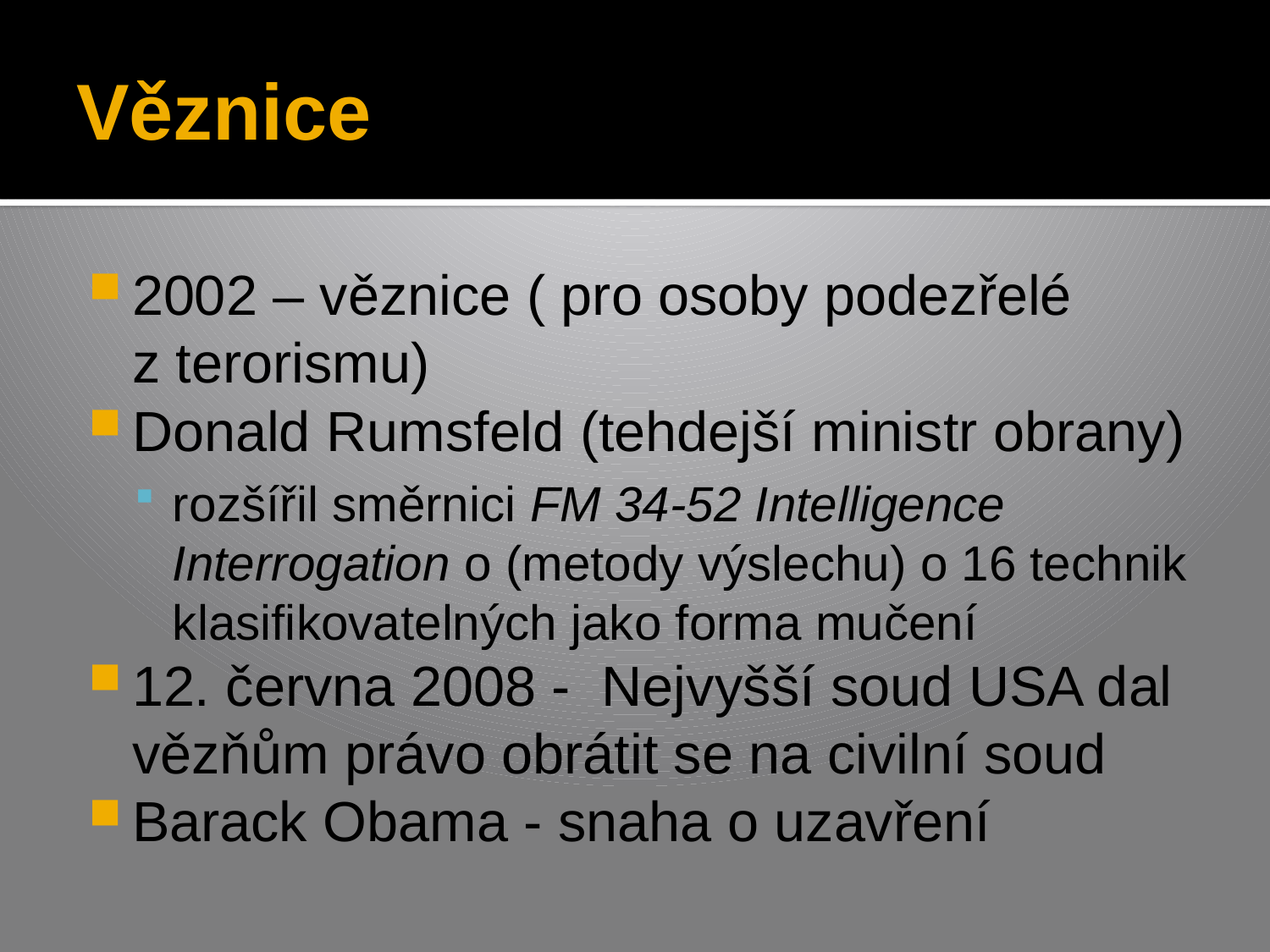

# Věznice
2002 – věznice ( pro osoby podezřelé z terorismu)
Donald Rumsfeld (tehdejší ministr obrany)
rozšířil směrnici FM 34-52 Intelligence Interrogation o (metody výslechu) o 16 technik klasifikovatelných jako forma mučení
12. června 2008 -  Nejvyšší soud USA dal vězňům právo obrátit se na civilní soud
Barack Obama - snaha o uzavření